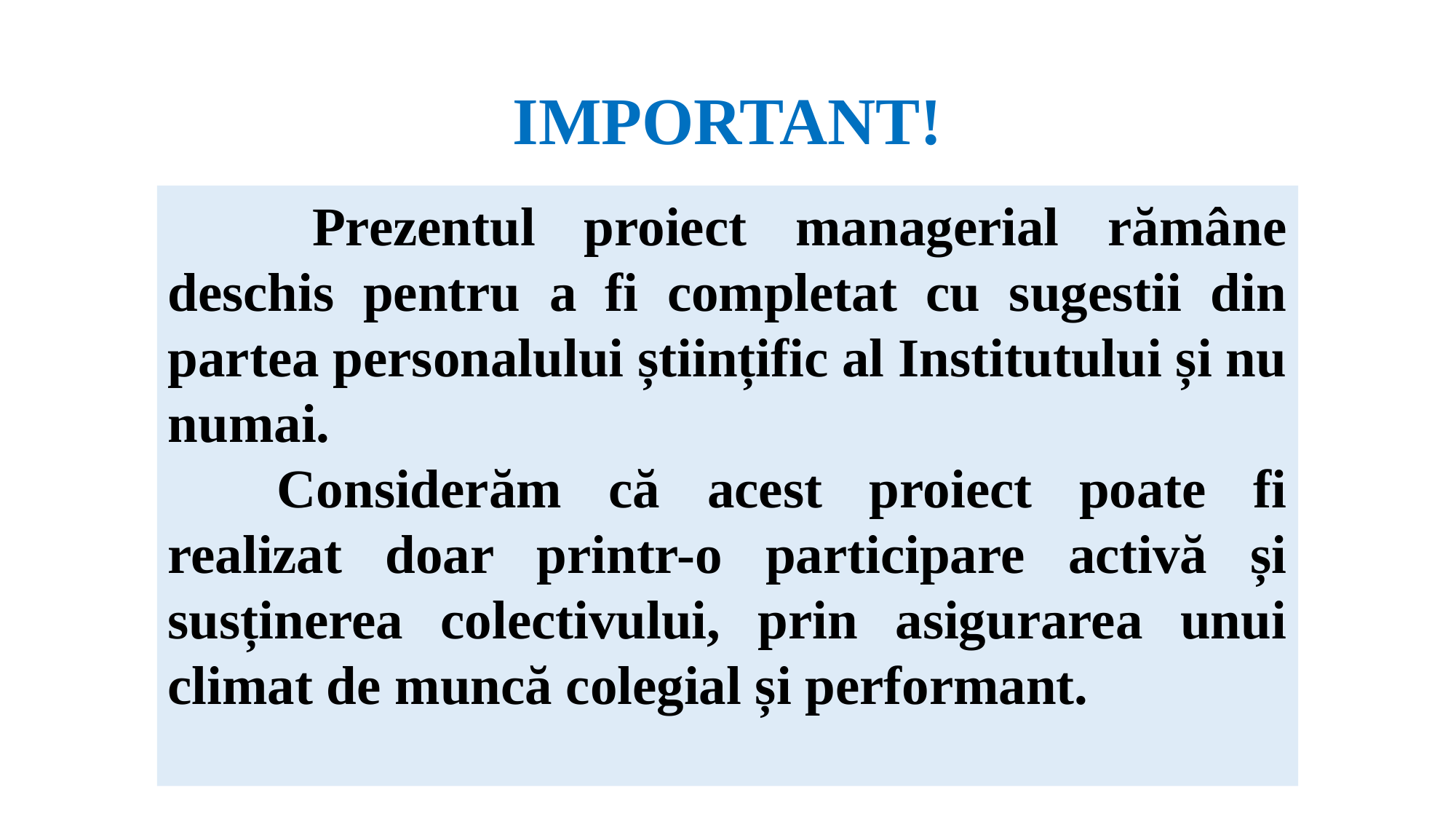

# IMPORTANT!
 	Prezentul proiect managerial rămâne deschis pentru a fi completat cu sugestii din partea personalului științific al Institutului și nu numai.
	Considerăm că acest proiect poate fi realizat doar printr-o participare activă și susținerea colectivului, prin asigurarea unui climat de muncă colegial și performant.